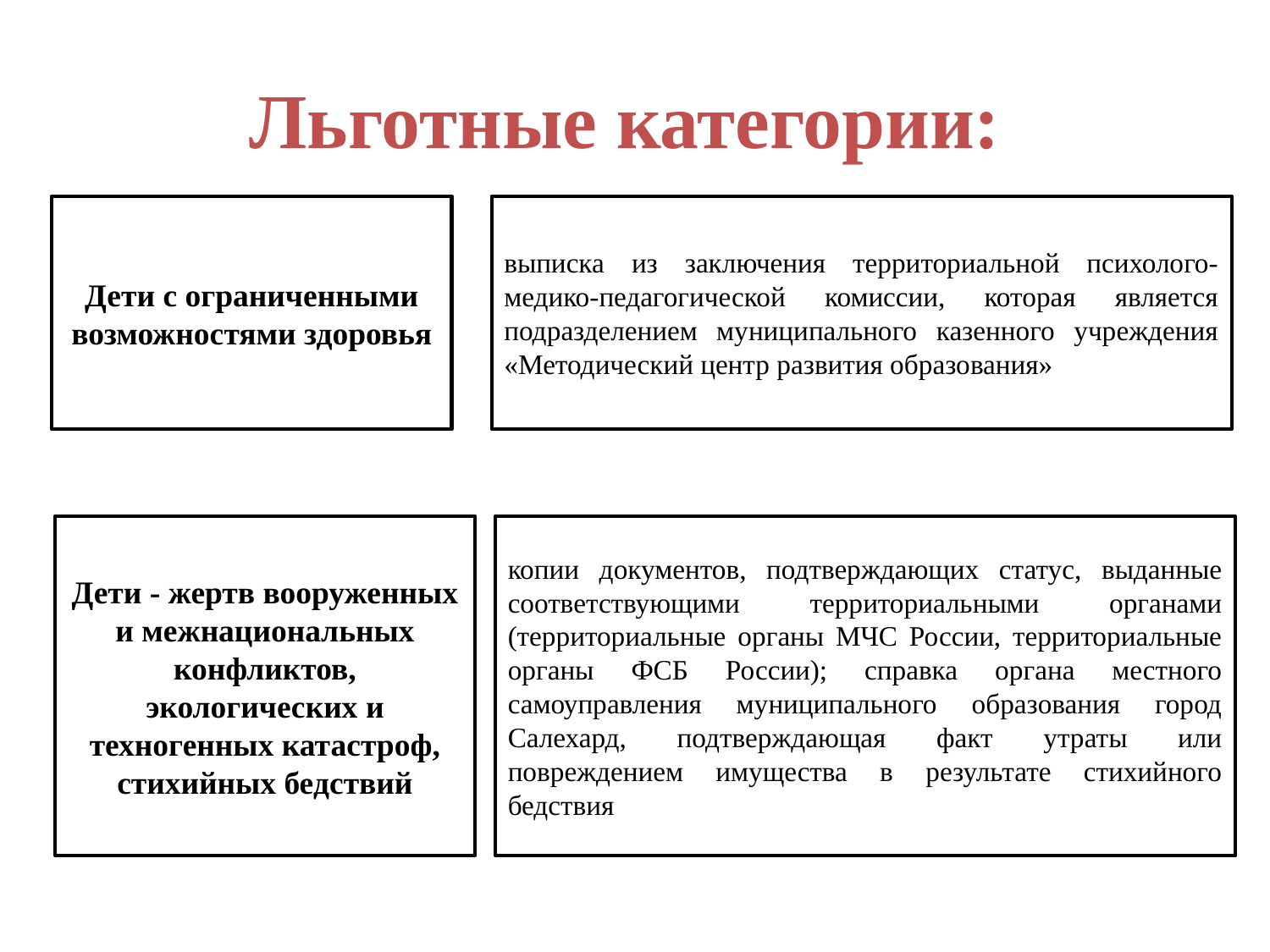

# Льготные категории:
Дети с ограниченными возможностями здоровья
выписка из заключения территориальной психолого-медико-педагогической комиссии, которая является подразделением муниципального казенного учреждения «Методический центр развития образования»
Дети - жертв вооруженных и межнациональных конфликтов, экологических и техногенных катастроф, стихийных бедствий
копии документов, подтверждающих статус, выданные соответствующими территориальными органами (территориальные органы МЧС России, территориальные органы ФСБ России); справка органа местного самоуправления муниципального образования город Салехард, подтверждающая факт утраты или повреждением имущества в результате стихийного бедствия